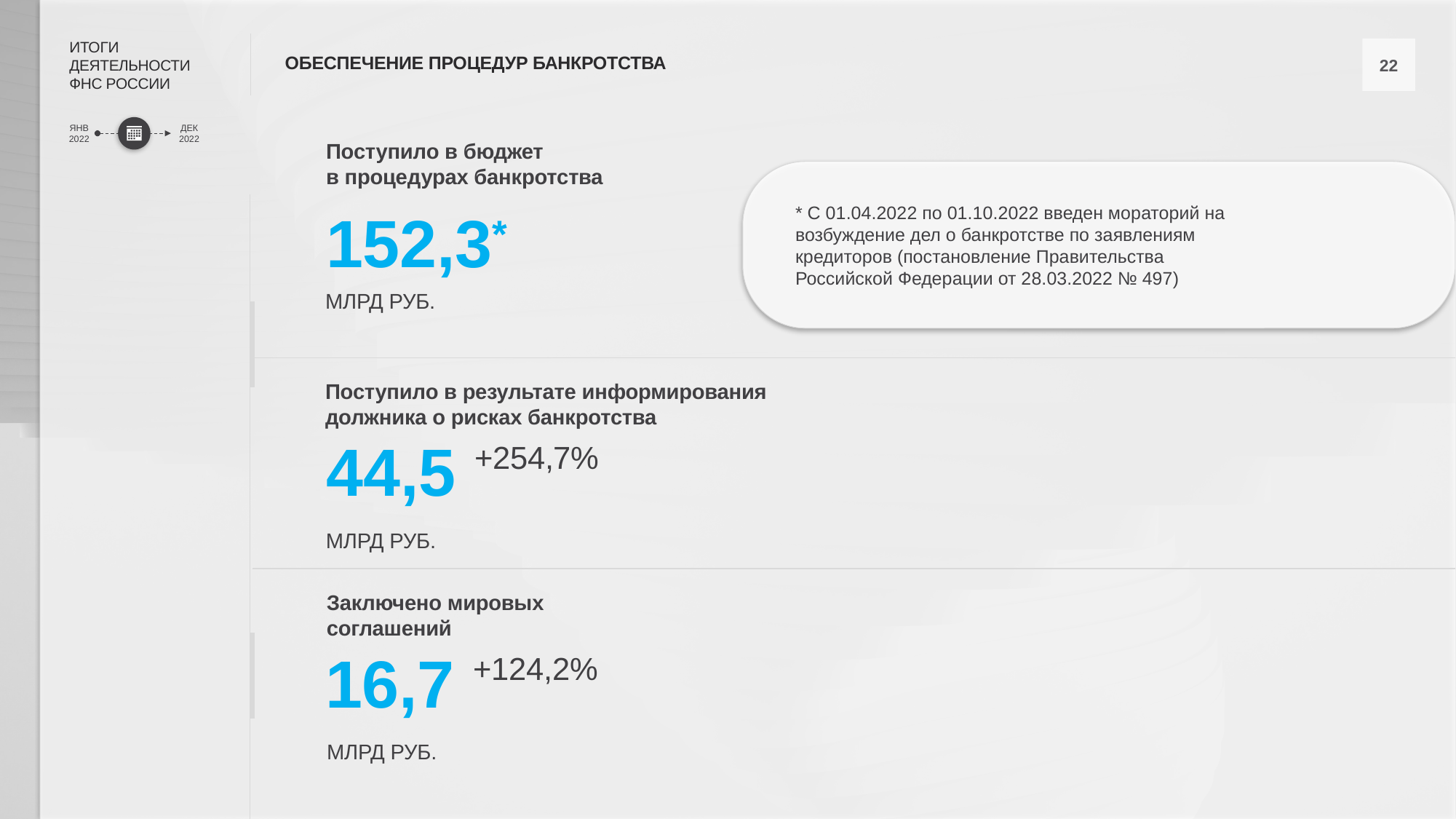

ОБЕСПЕЧЕНИЕ ПРОЦЕДУР БАНКРОТСТВА
Поступило в бюджет
в процедурах банкротства
* С 01.04.2022 по 01.10.2022 введен мораторий на возбуждение дел о банкротстве по заявлениям кредиторов (постановление Правительства Российской Федерации от 28.03.2022 № 497)
152,3*
МЛРД РУБ.
Поступило в результате информирования должника о рисках банкротства
44,5 +254,7%

МЛРД РУБ.
Заключено мировых соглашений
16,7 +124,2%

МЛРД РУБ.